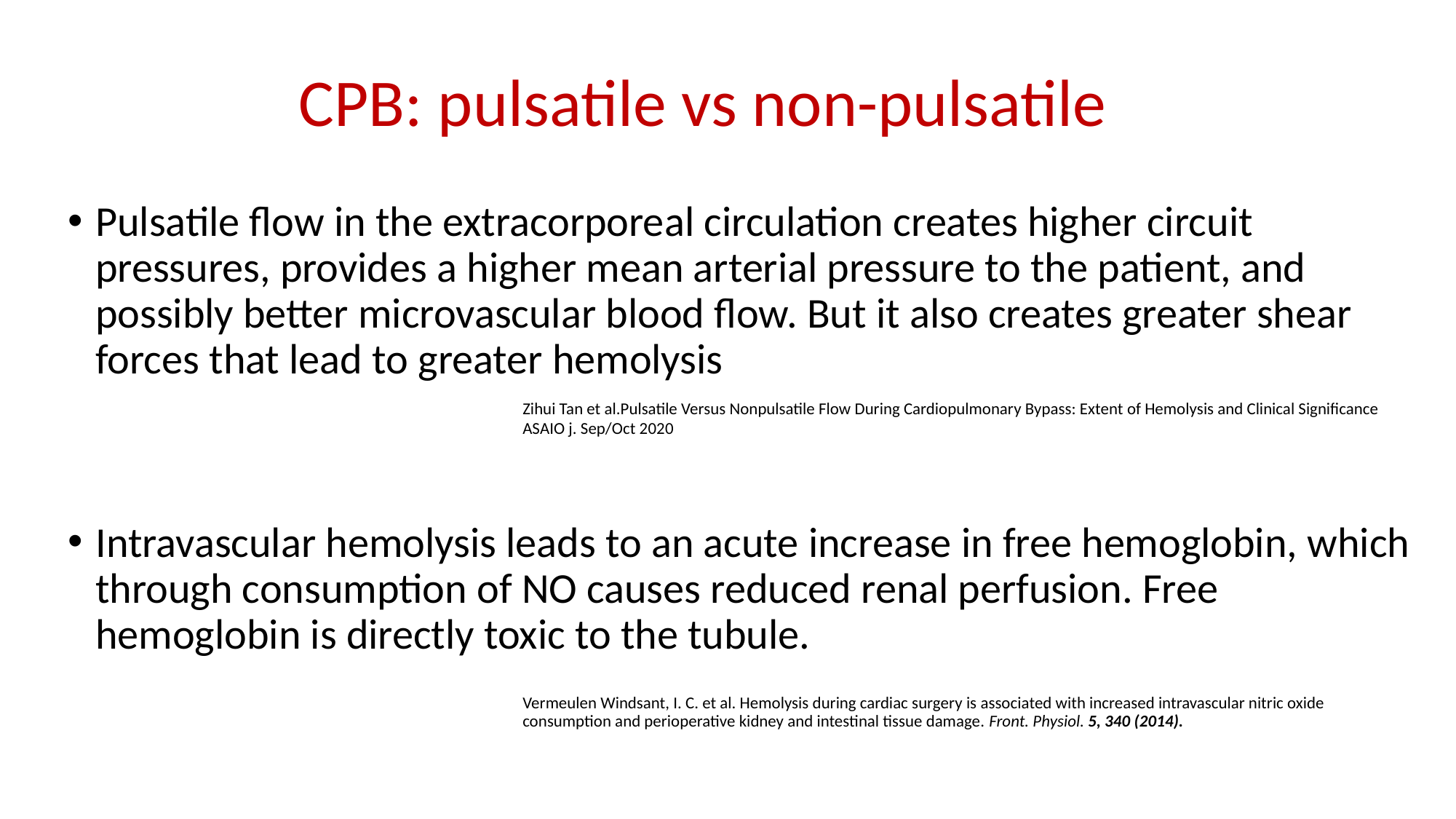

# CPB: pulsatile vs non-pulsatile
Pulsatile flow in the extracorporeal circulation creates higher circuit pressures, provides a higher mean arterial pressure to the patient, and possibly better microvascular blood flow. But it also creates greater shear forces that lead to greater hemolysis

Intravascular hemolysis leads to an acute increase in free hemoglobin, which through consumption of NO causes reduced renal perfusion. Free hemoglobin is directly toxic to the tubule.
Zihui Tan et al.Pulsatile Versus Nonpulsatile Flow During Cardiopulmonary Bypass: Extent of Hemolysis and Clinical Significance
ASAIO j. Sep/Oct 2020

Vermeulen Windsant, I. C. et al. Hemolysis during cardiac surgery is associated with increased intravascular nitric oxide consumption and perioperative kidney and intestinal tissue damage. Front. Physiol. 5, 340 (2014).